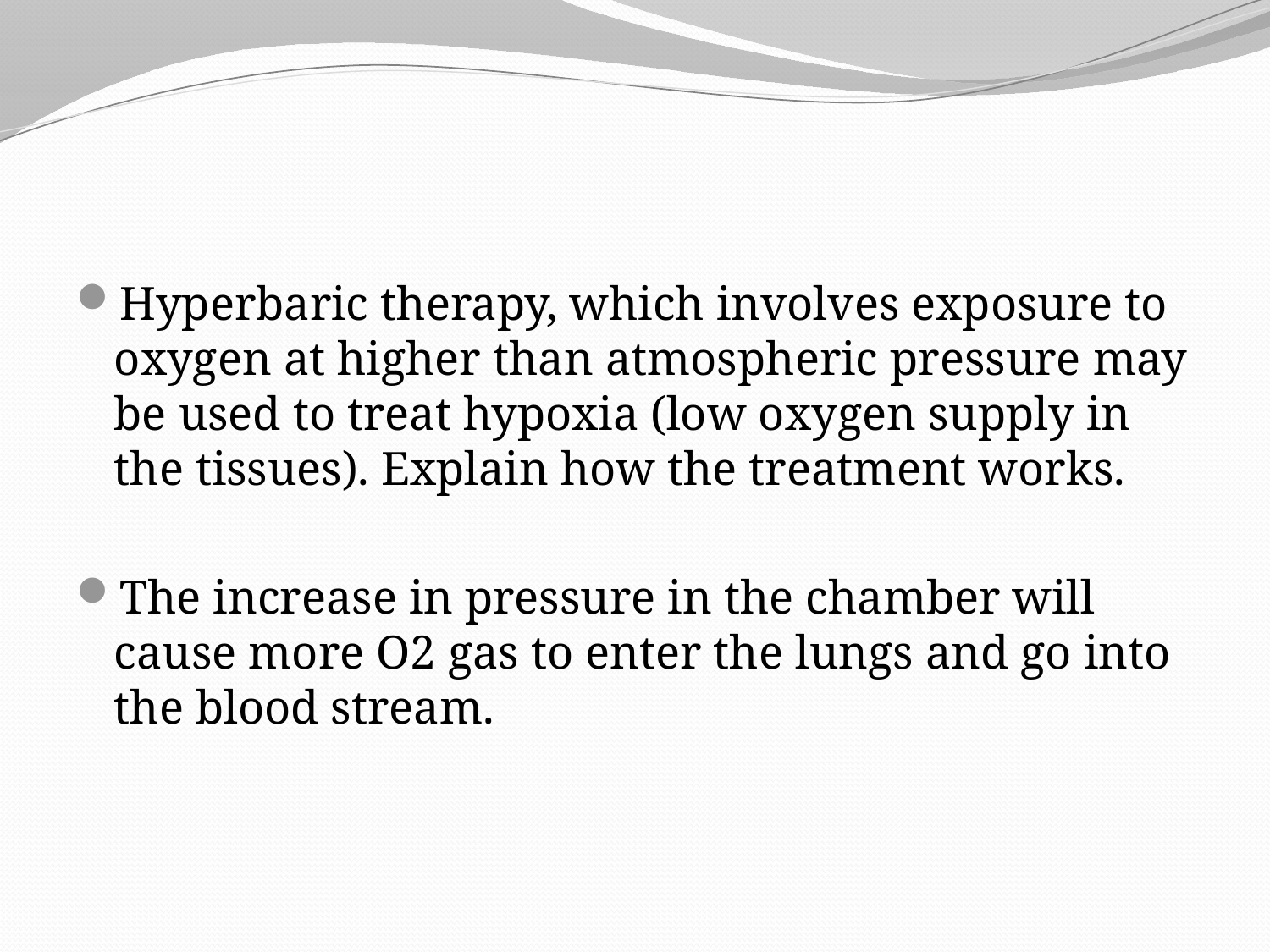

#
Hyperbaric therapy, which involves exposure to oxygen at higher than atmospheric pressure may be used to treat hypoxia (low oxygen supply in the tissues). Explain how the treatment works.

The increase in pressure in the chamber will cause more O2 gas to enter the lungs and go into the blood stream.